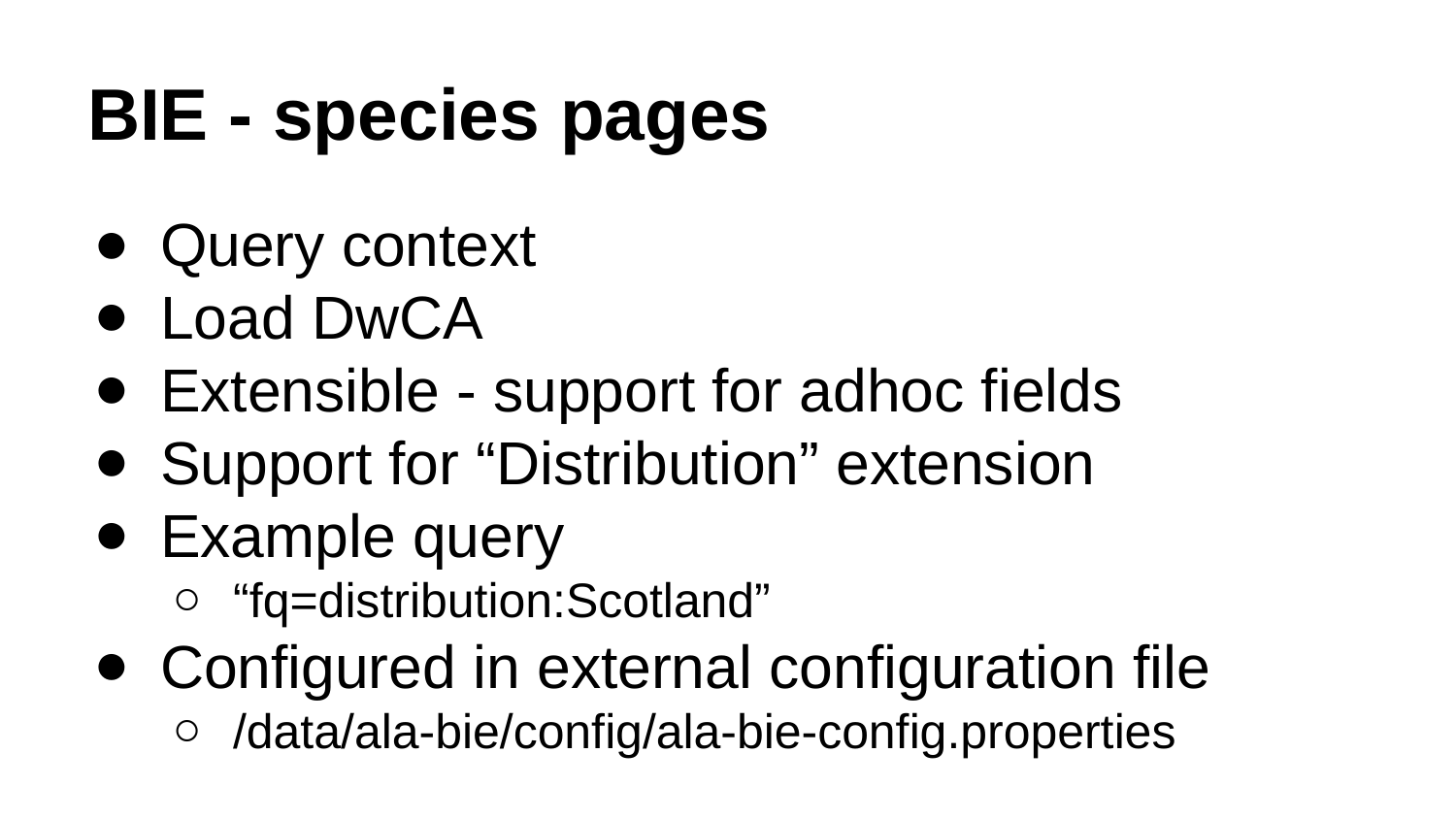

# BIE - species pages
Query context
Load DwCA
Extensible - support for adhoc fields
Support for “Distribution” extension
Example query
“fq=distribution:Scotland”
Configured in external configuration file
/data/ala-bie/config/ala-bie-config.properties